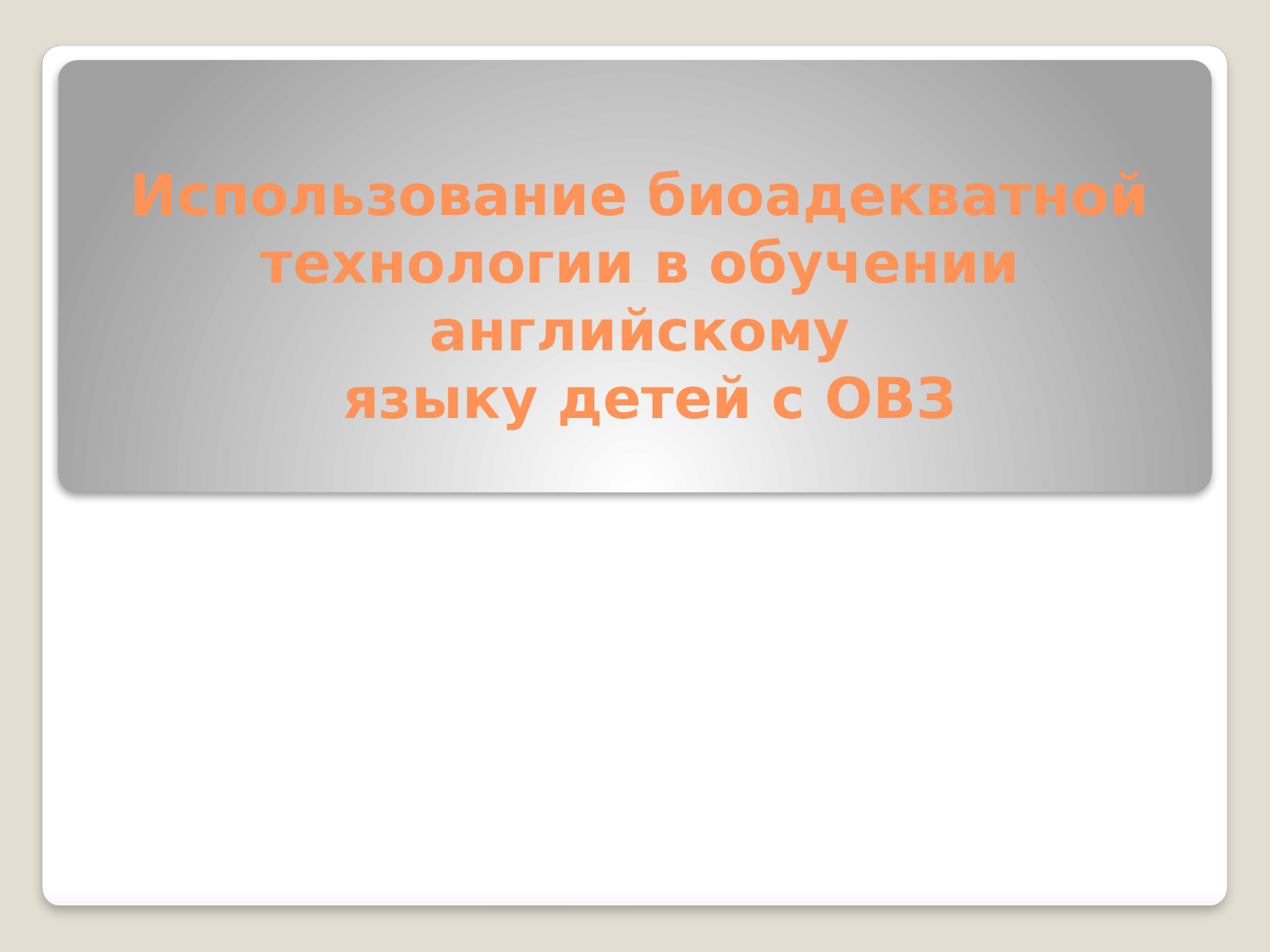

# Использование биоадекватной технологии в обучении английскому языку детей с ОВЗ